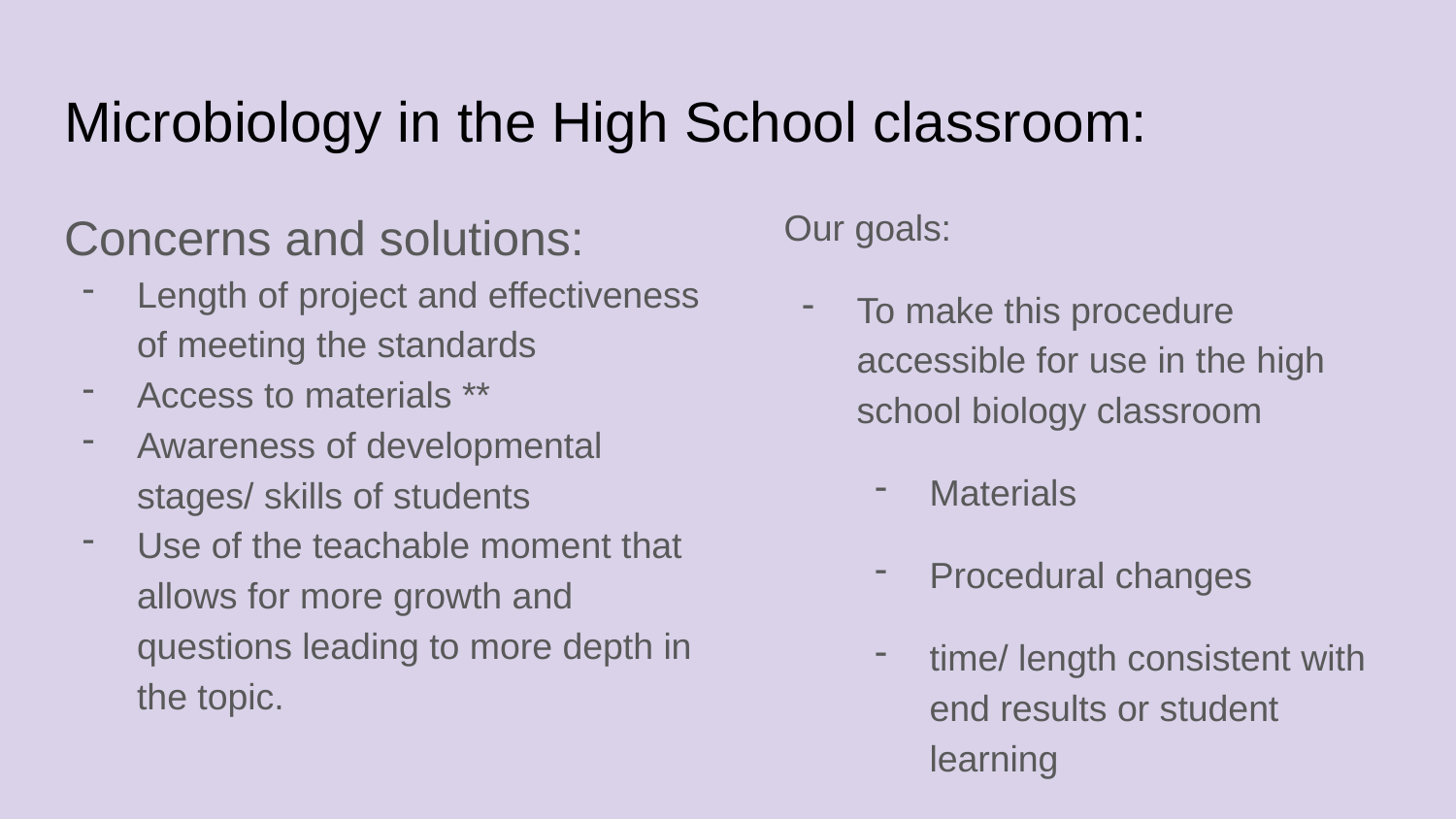

# Microbiology in the High School classroom:
Concerns and solutions:
Length of project and effectiveness of meeting the standards
Access to materials **
Awareness of developmental stages/ skills of students
Use of the teachable moment that allows for more growth and questions leading to more depth in the topic.
Our goals:
To make this procedure accessible for use in the high school biology classroom
Materials
Procedural changes
time/ length consistent with end results or student learning